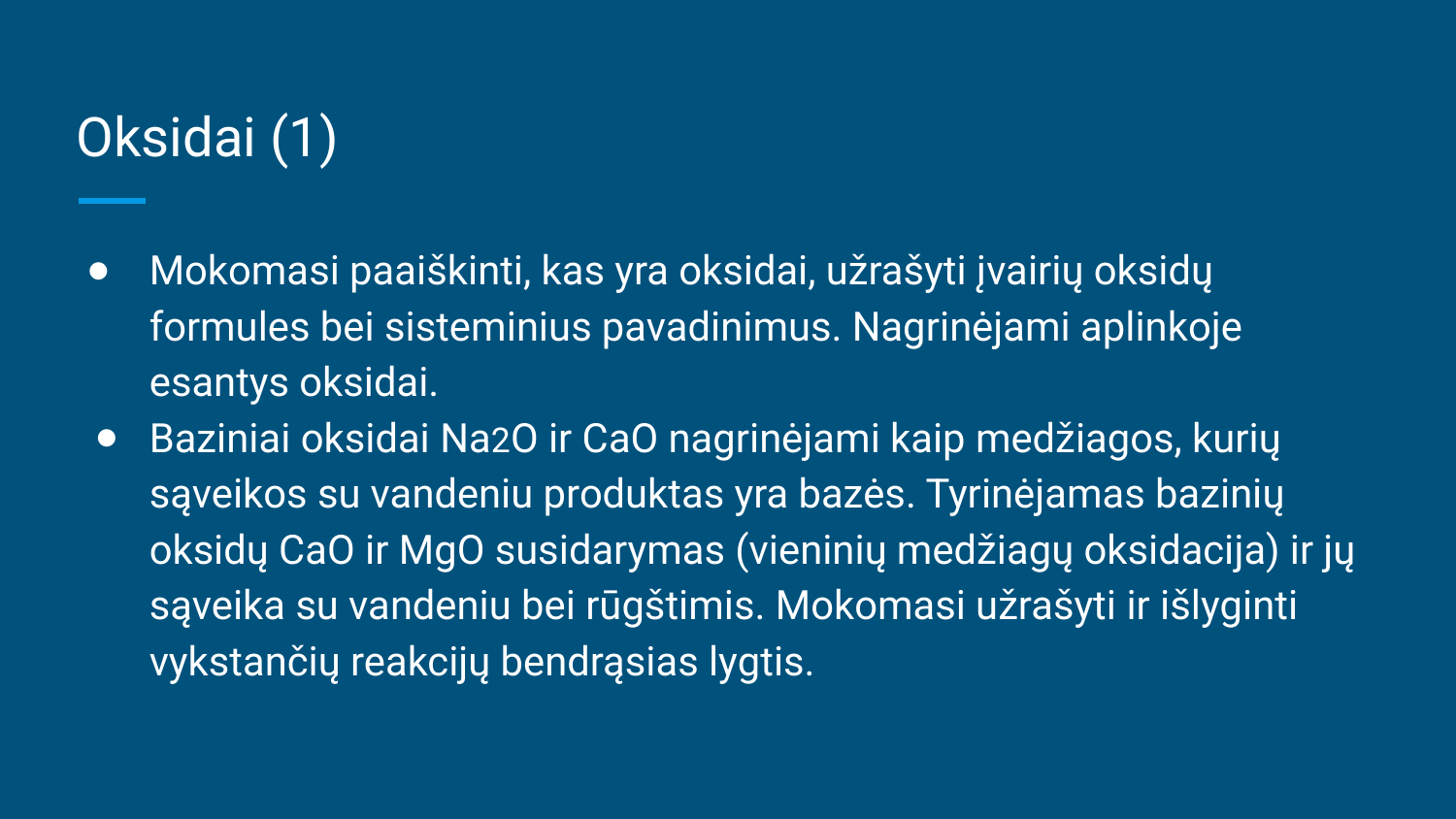

# Oksidai (1)
Mokomasi paaiškinti, kas yra oksidai, užrašyti įvairių oksidų formules bei sisteminius pavadinimus. Nagrinėjami aplinkoje esantys oksidai.
Baziniai oksidai Na2O ir CaO nagrinėjami kaip medžiagos, kurių sąveikos su vandeniu produktas yra bazės. Tyrinėjamas bazinių oksidų CaO ir MgO susidarymas (vieninių medžiagų oksidacija) ir jų sąveika su vandeniu bei rūgštimis. Mokomasi užrašyti ir išlyginti vykstančių reakcijų bendrąsias lygtis.